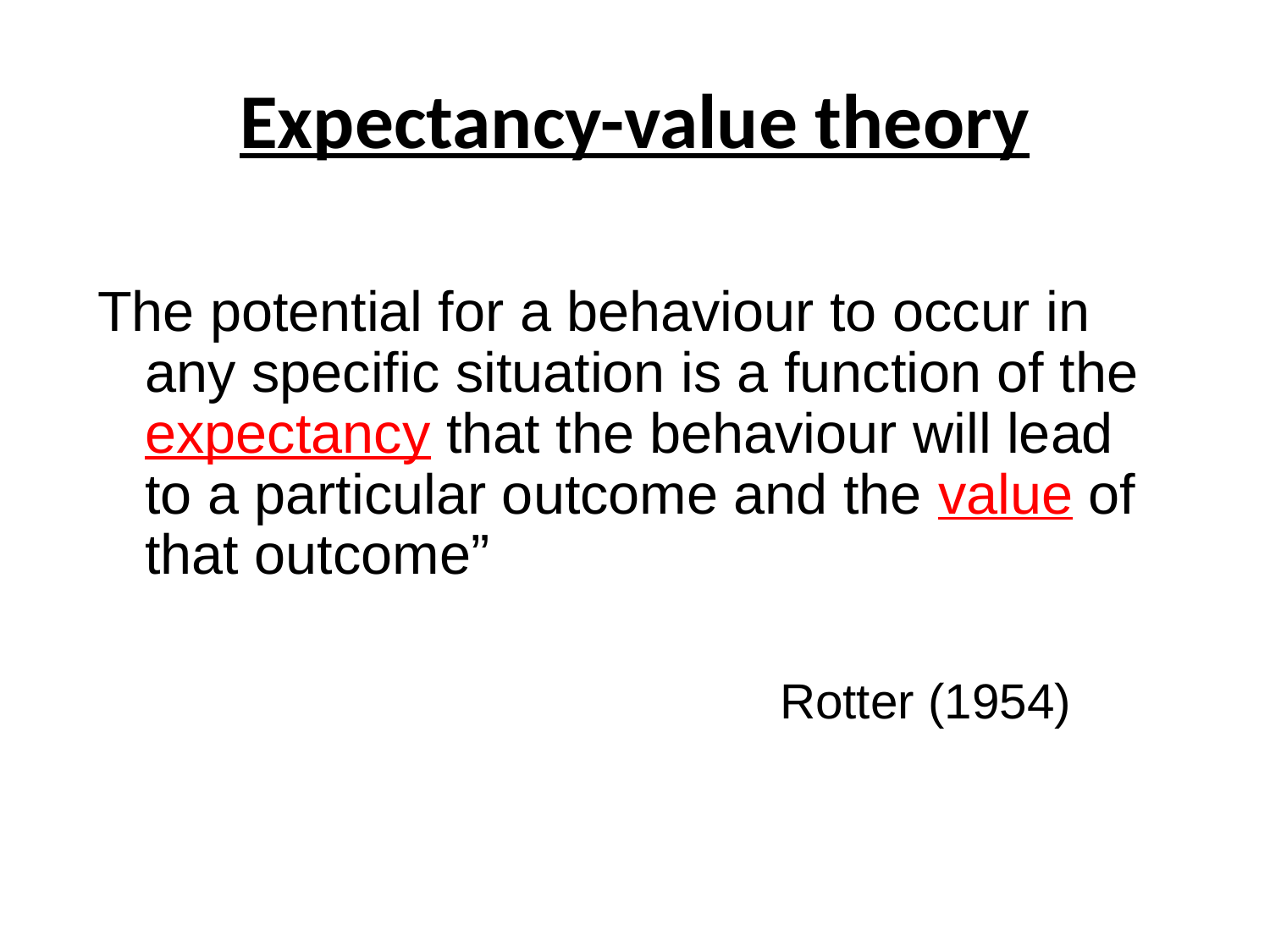

# Expectancy-value theory
The potential for a behaviour to occur in any specific situation is a function of the expectancy that the behaviour will lead to a particular outcome and the value of that outcome”

						Rotter (1954)